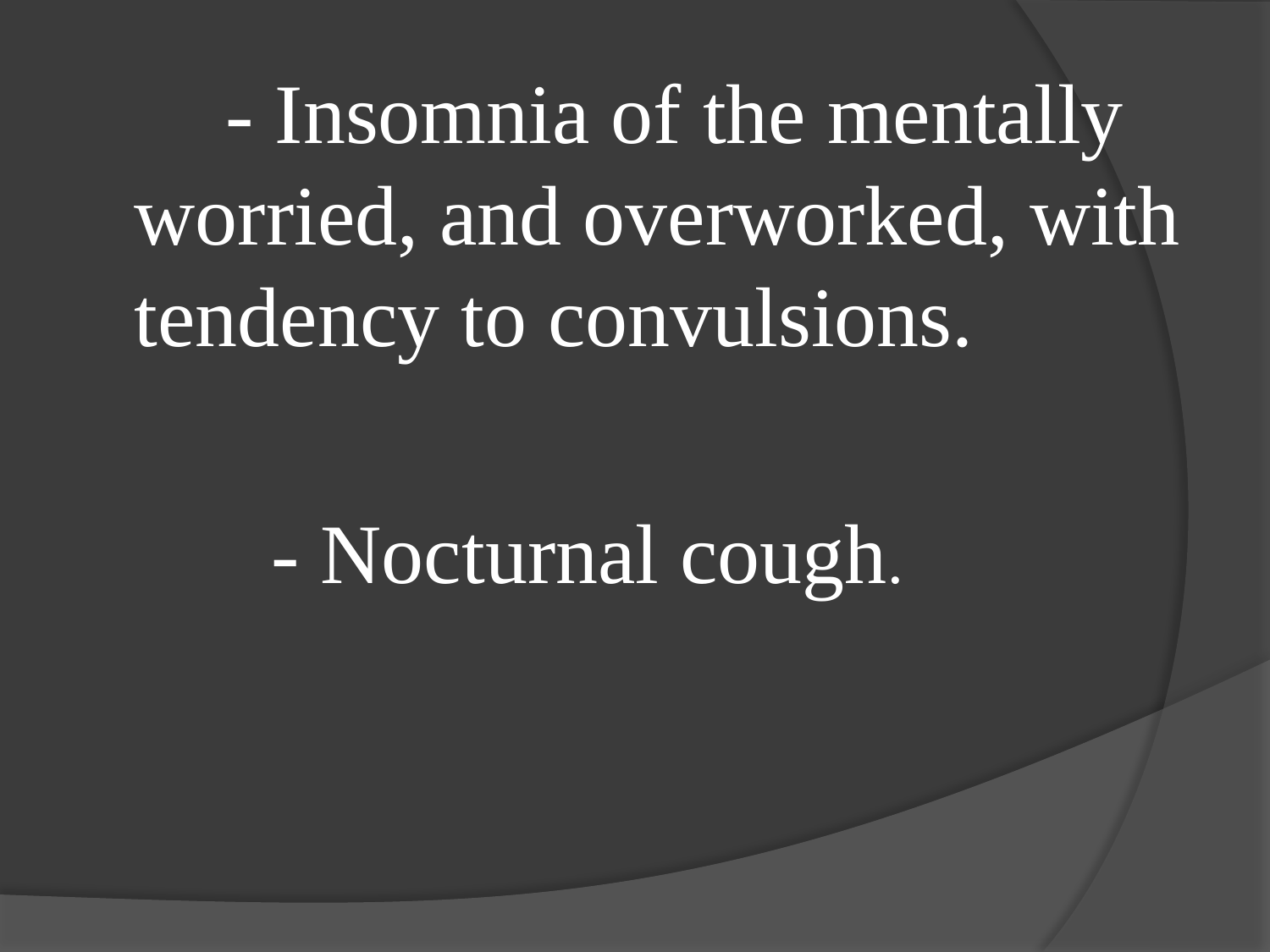

- Insomnia of the mentally worried, and overworked, with tendency to convulsions.

         - Nocturnal cough.